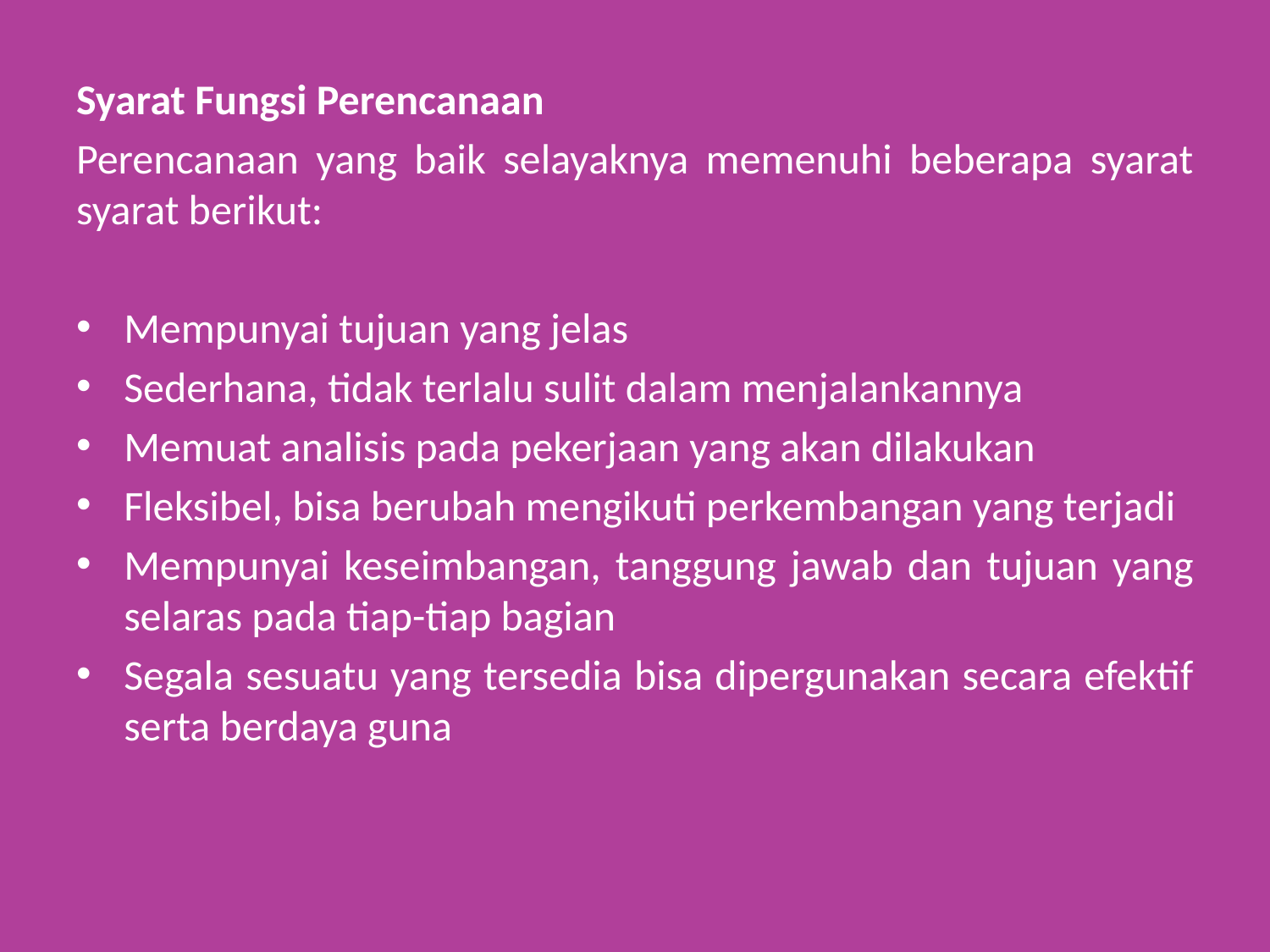

Syarat Fungsi Perencanaan
Perencanaan yang baik selayaknya memenuhi beberapa syarat syarat berikut:

Mempunyai tujuan yang jelas
Sederhana, tidak terlalu sulit dalam menjalankannya
Memuat analisis pada pekerjaan yang akan dilakukan
Fleksibel, bisa berubah mengikuti perkembangan yang terjadi
Mempunyai keseimbangan, tanggung jawab dan tujuan yang selaras pada tiap-tiap bagian
Segala sesuatu yang tersedia bisa dipergunakan secara efektif serta berdaya guna